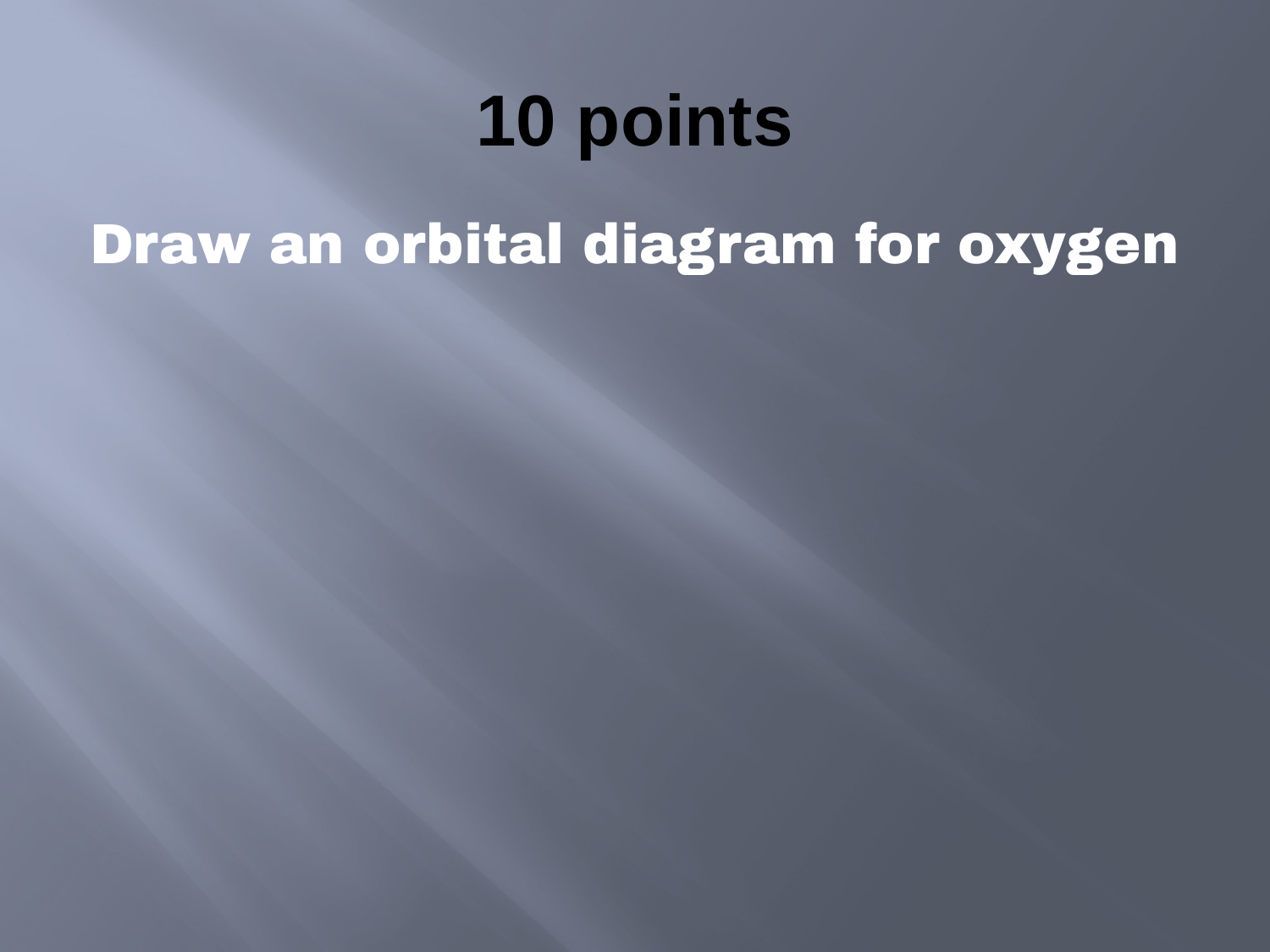

# 10 points
Draw an orbital diagram for oxygen